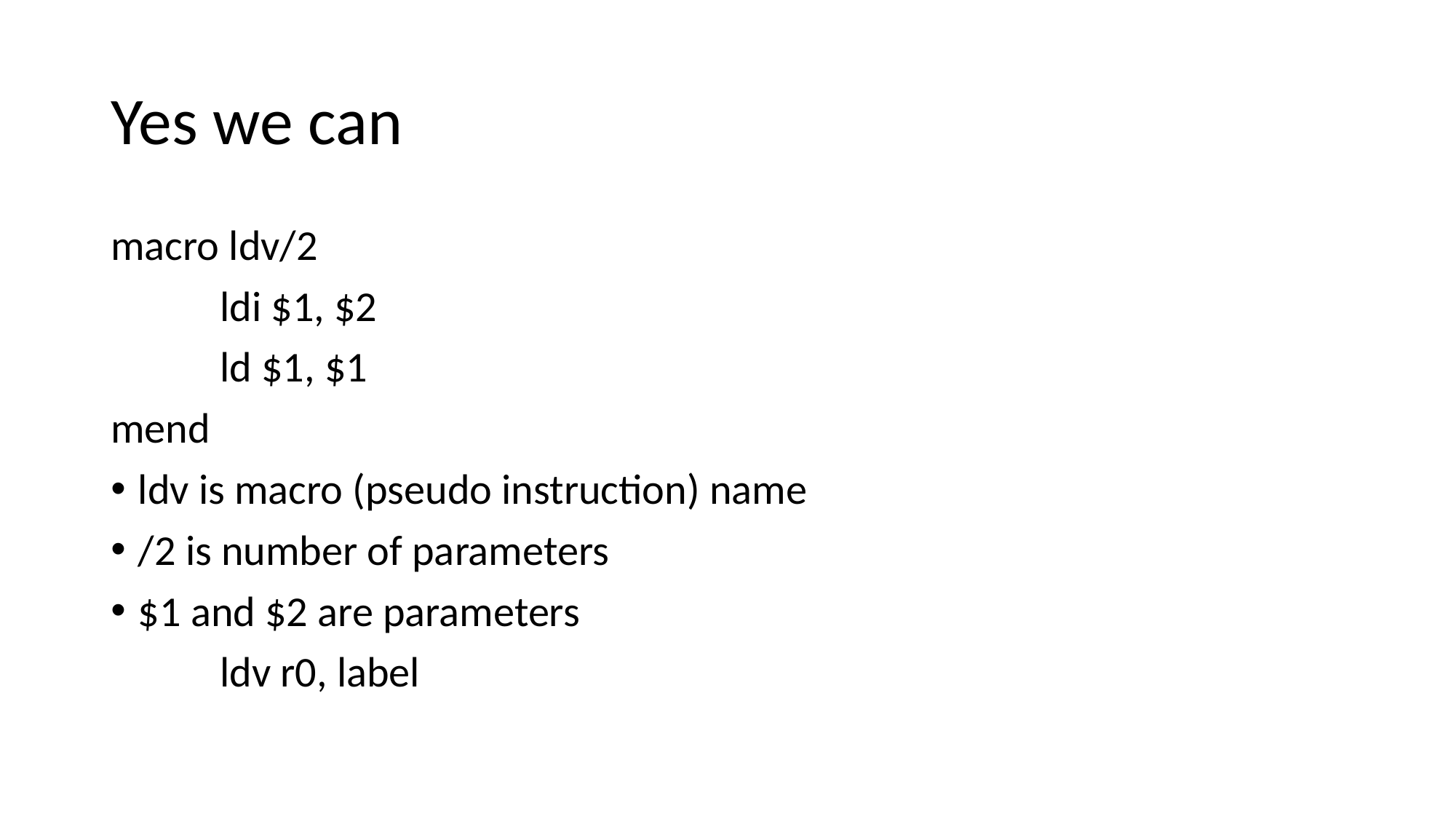

# Yes we can
macro ldv/2
	ldi $1, $2
	ld $1, $1
mend
ldv is macro (pseudo instruction) name
/2 is number of parameters
$1 and $2 are parameters
	ldv r0, label